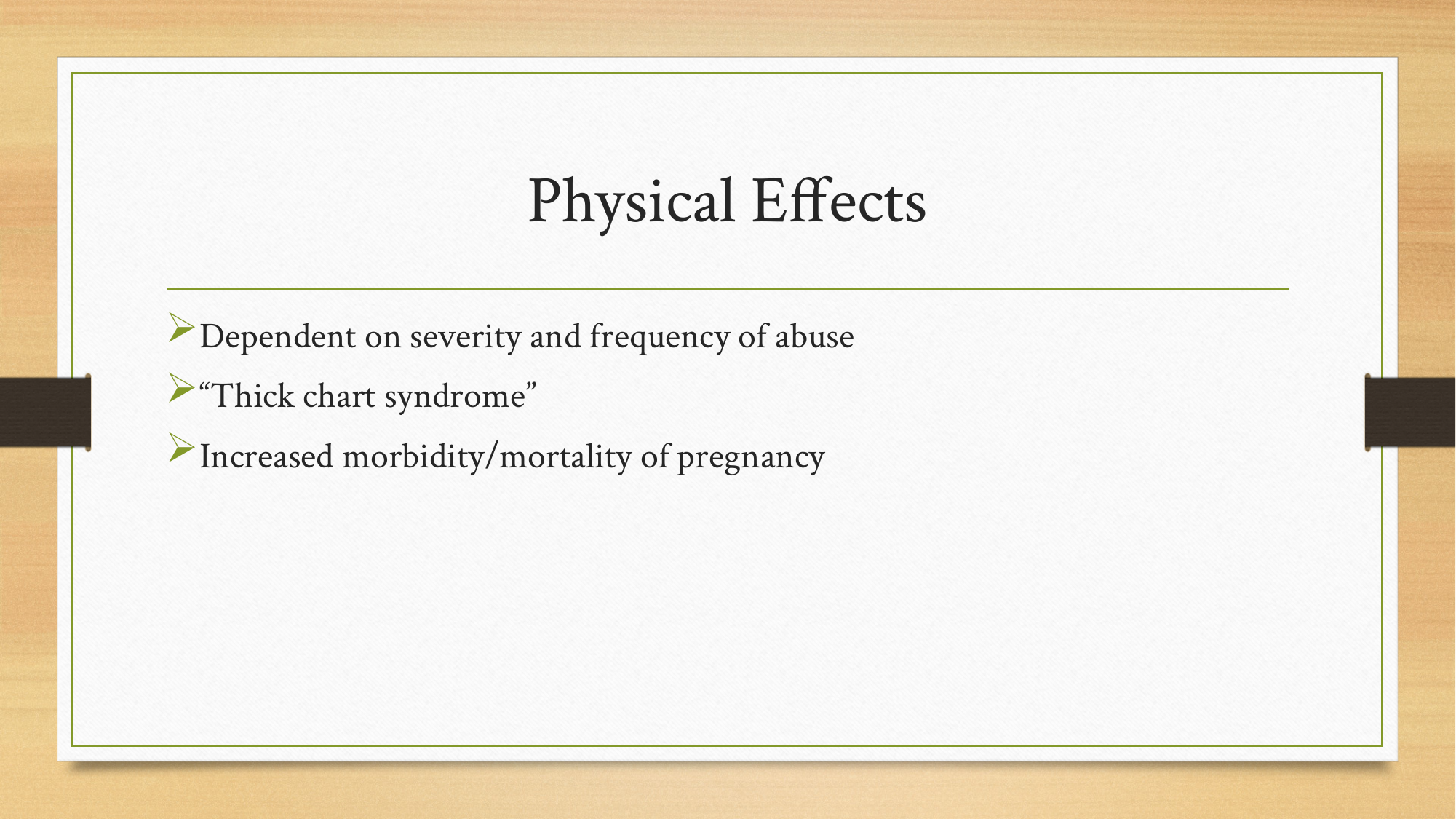

# Physical Effects
Dependent on severity and frequency of abuse
“Thick chart syndrome”
Increased morbidity/mortality of pregnancy